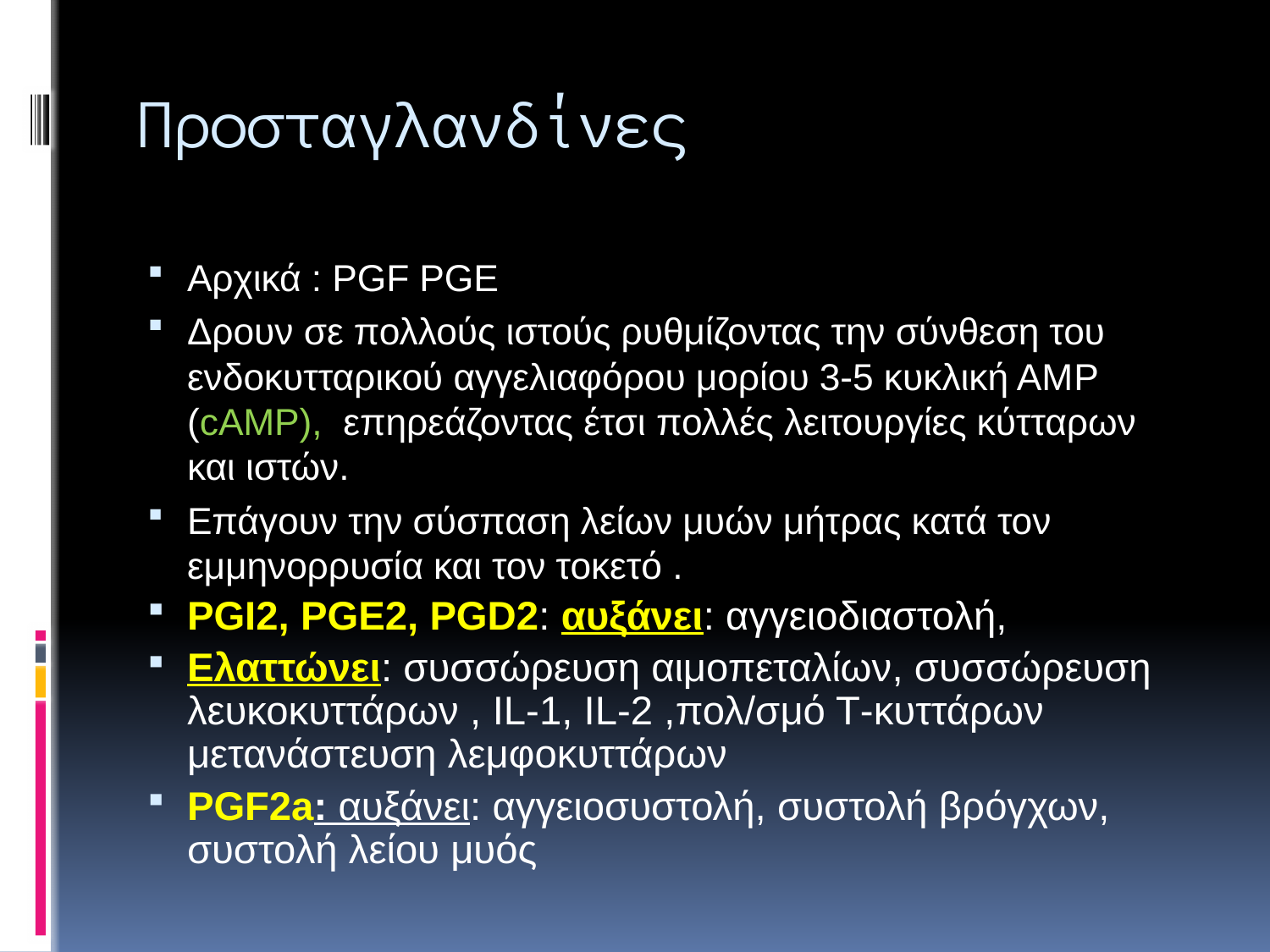

# Προσταγλανδίνες
Αρχικά : PGF PGE
Δρουν σε πολλούς ιστούς ρυθμίζοντας την σύνθεση του ενδοκυτταρικού αγγελιαφόρου μορίου 3-5 κυκλική ΑΜP (cAMP),  επηρεάζοντας έτσι πολλές λειτουργίες κύτταρων και ιστών.
Επάγουν την σύσπαση λείων μυών μήτρας κατά τον εμμηνορρυσία και τον τοκετό .
PGI2, PGE2, PGD2: αυξάνει: αγγειοδιαστολή,
Eλαττώνει: συσσώρευση αιμοπεταλίων, συσσώρευση λευκοκυττάρων , IL-1, IL-2 ,πολ/σμό Τ-κυττάρων μετανάστευση λεμφοκυττάρων
PGF2a: αυξάνει: αγγειοσυστολή, συστολή βρόγχων, συστολή λείου μυός